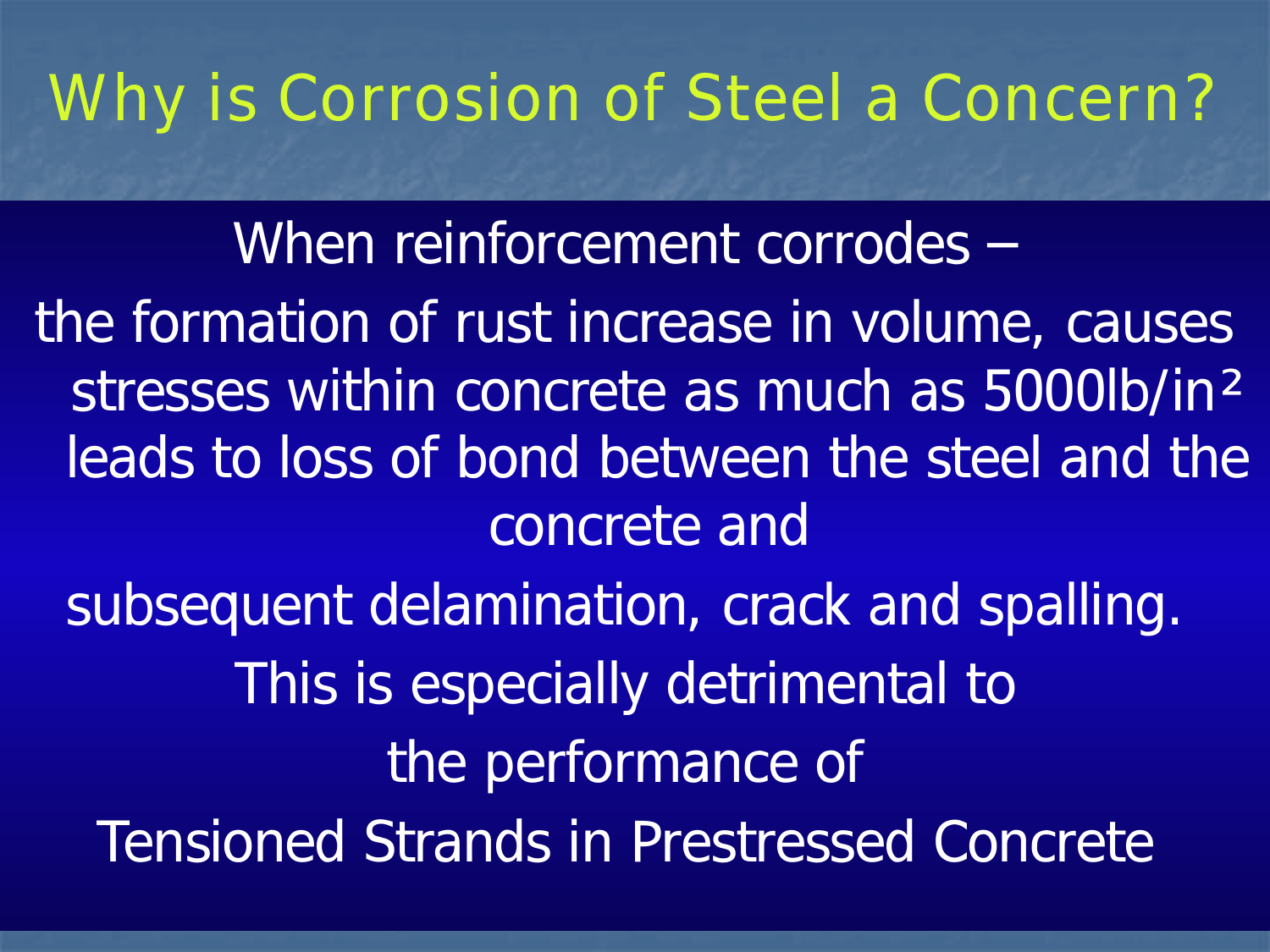

# Why is Corrosion of Steel a Concern?
When reinforcement corrodes –
the formation of rust increase in volume, causes stresses within concrete as much as 5000lb/in² leads to loss of bond between the steel and the concrete and
subsequent delamination, crack and spalling.
This is especially detrimental to
the performance of
Tensioned Strands in Prestressed Concrete
1/28/2014
25